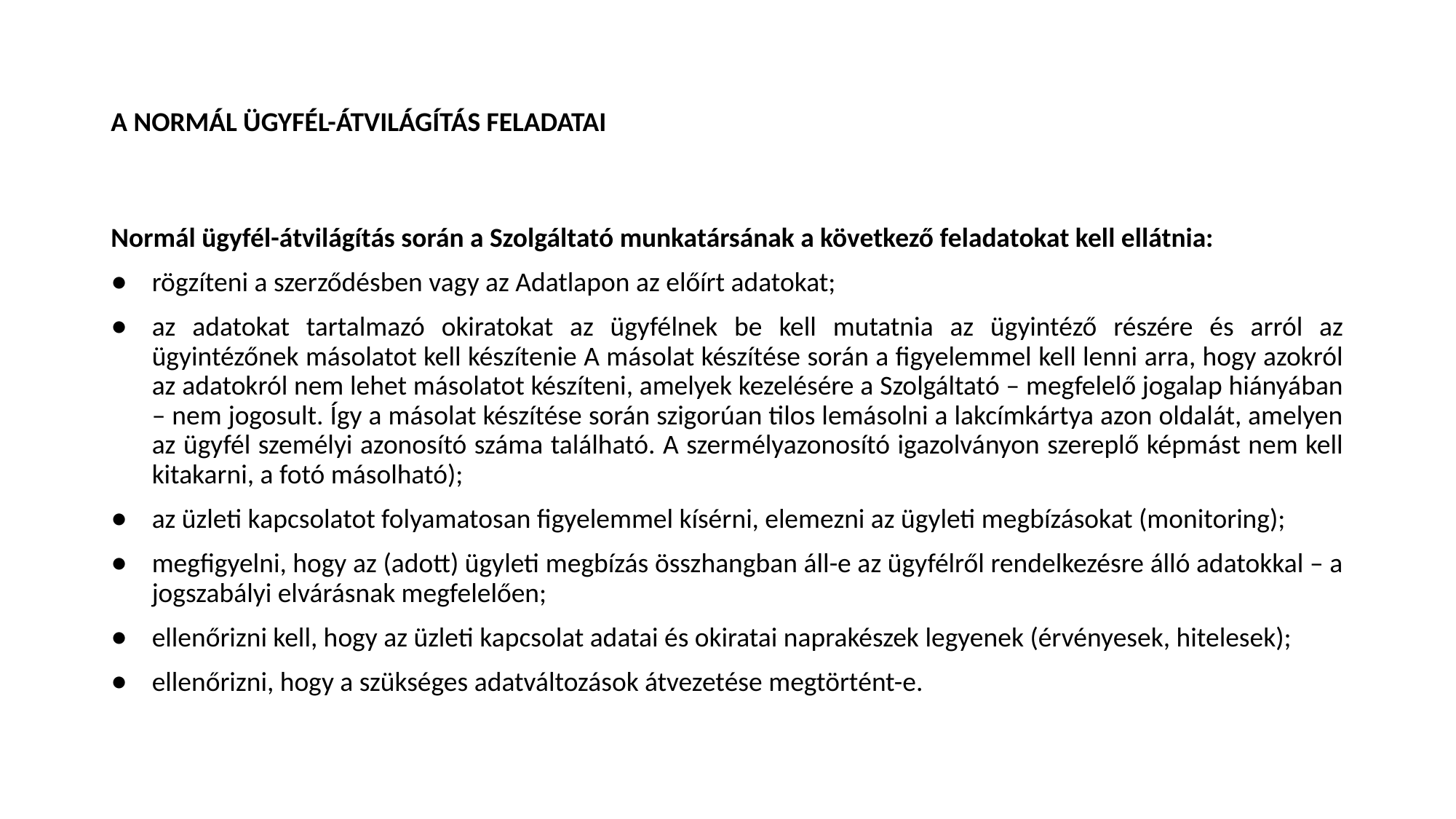

# A NORMÁL ÜGYFÉL-ÁTVILÁGÍTÁS FELADATAI
Normál ügyfél-átvilágítás során a Szolgáltató munkatársának a következő feladatokat kell ellátnia:
rögzíteni a szerződésben vagy az Adatlapon az előírt adatokat;
az adatokat tartalmazó okiratokat az ügyfélnek be kell mutatnia az ügyintéző részére és arról az ügyintézőnek másolatot kell készítenie A másolat készítése során a figyelemmel kell lenni arra, hogy azokról az adatokról nem lehet másolatot készíteni, amelyek kezelésére a Szolgáltató – megfelelő jogalap hiányában – nem jogosult. Így a másolat készítése során szigorúan tilos lemásolni a lakcímkártya azon oldalát, amelyen az ügyfél személyi azonosító száma található. A szermélyazonosító igazolványon szereplő képmást nem kell kitakarni, a fotó másolható);
az üzleti kapcsolatot folyamatosan figyelemmel kísérni, elemezni az ügyleti megbízásokat (monitoring);
megfigyelni, hogy az (adott) ügyleti megbízás összhangban áll-e az ügyfélről rendelkezésre álló adatokkal – a jogszabályi elvárásnak megfelelően;
ellenőrizni kell, hogy az üzleti kapcsolat adatai és okiratai naprakészek legyenek (érvényesek, hitelesek);
ellenőrizni, hogy a szükséges adatváltozások átvezetése megtörtént-e.